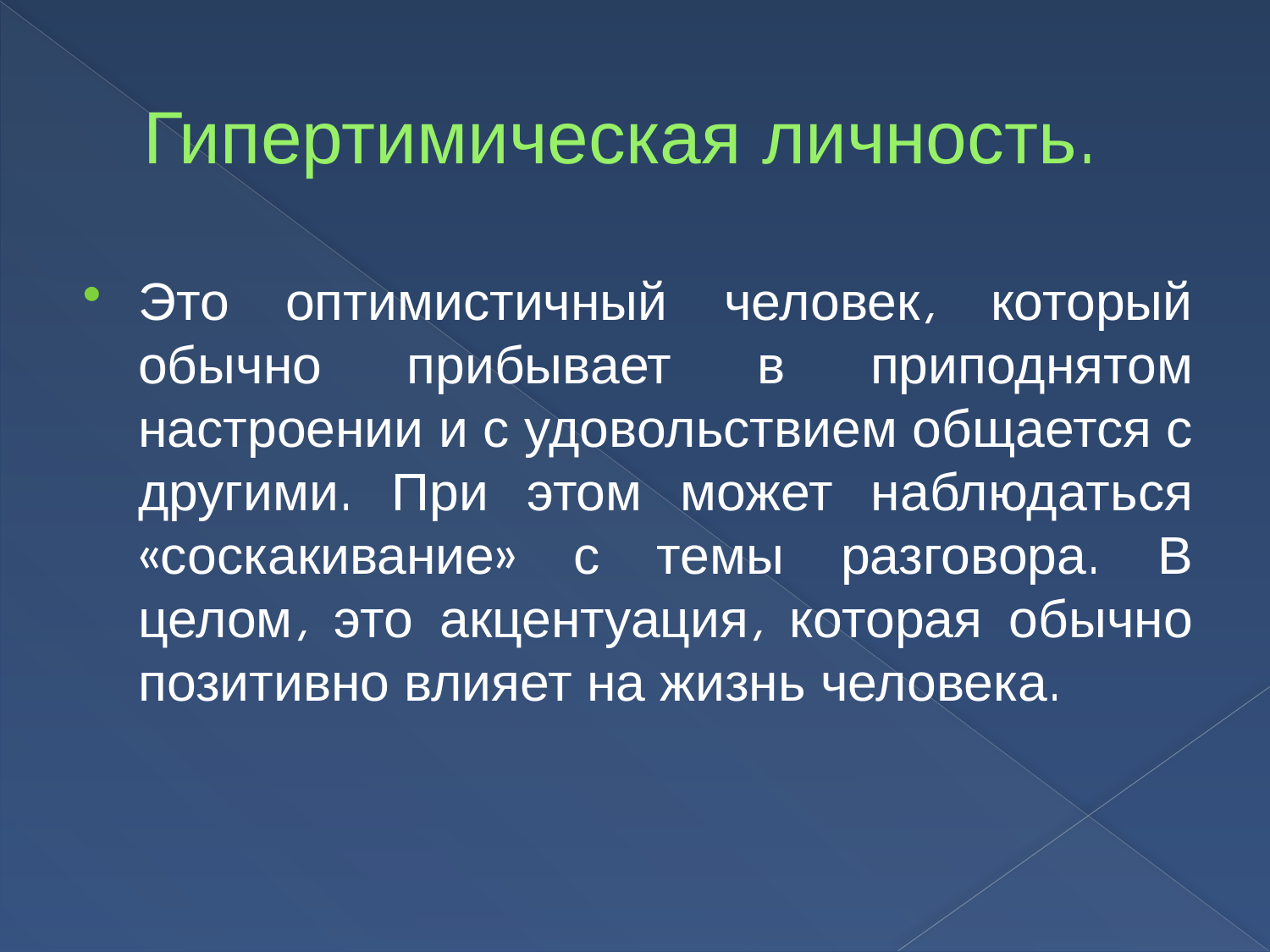

# Гипертимическая личность.
Это оптимистичный человек, который обычно прибывает в приподнятом настроении и с удовольствием общается с другими. При этом может наблюдаться «соскакивание» с темы разговора. В целом, это акцентуация, которая обычно позитивно влияет на жизнь человека.